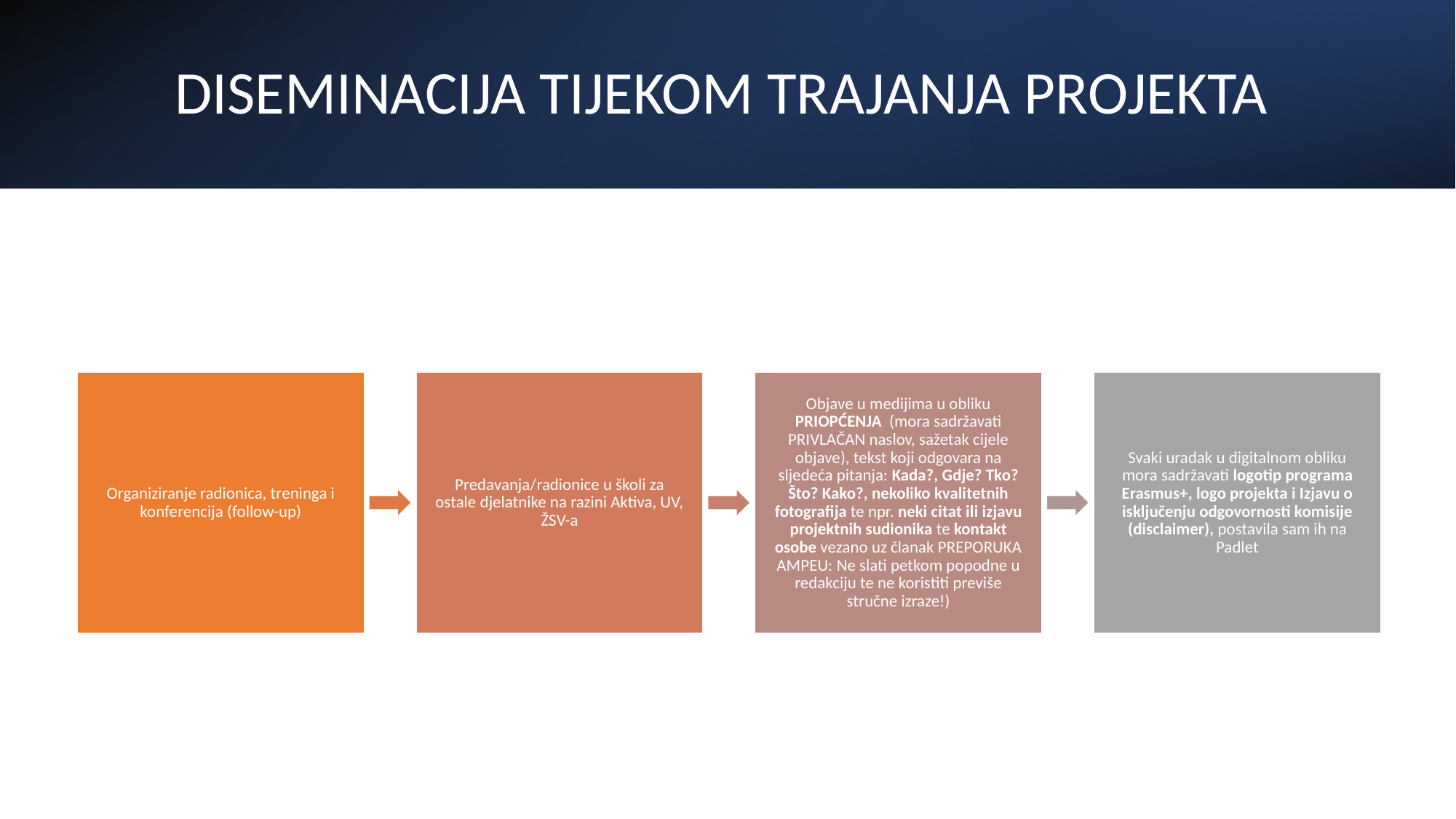

# DISEMINACIJA TIJEKOM TRAJANJA PROJEKTA
Organiziranje radionica, treninga i konferencija (follow-up)
Predavanja/radionice u školi za ostale djelatnike na razini Aktiva, UV, ŽSV-a
Objave u medijima u obliku PRIOPĆENJA  (mora sadržavati PRIVLAČAN naslov, sažetak cijele objave), tekst koji odgovara na sljedeća pitanja: Kada?, Gdje? Tko? Što? Kako?, nekoliko kvalitetnih fotografija te npr. neki citat ili izjavu projektnih sudionika te kontakt osobe vezano uz članak PREPORUKA AMPEU: Ne slati petkom popodne u redakciju te ne koristiti previše stručne izraze!)
Svaki uradak u digitalnom obliku mora sadržavati logotip programa Erasmus+, logo projekta i Izjavu o isključenju odgovornosti komisije (disclaimer), postavila sam ih na Padlet